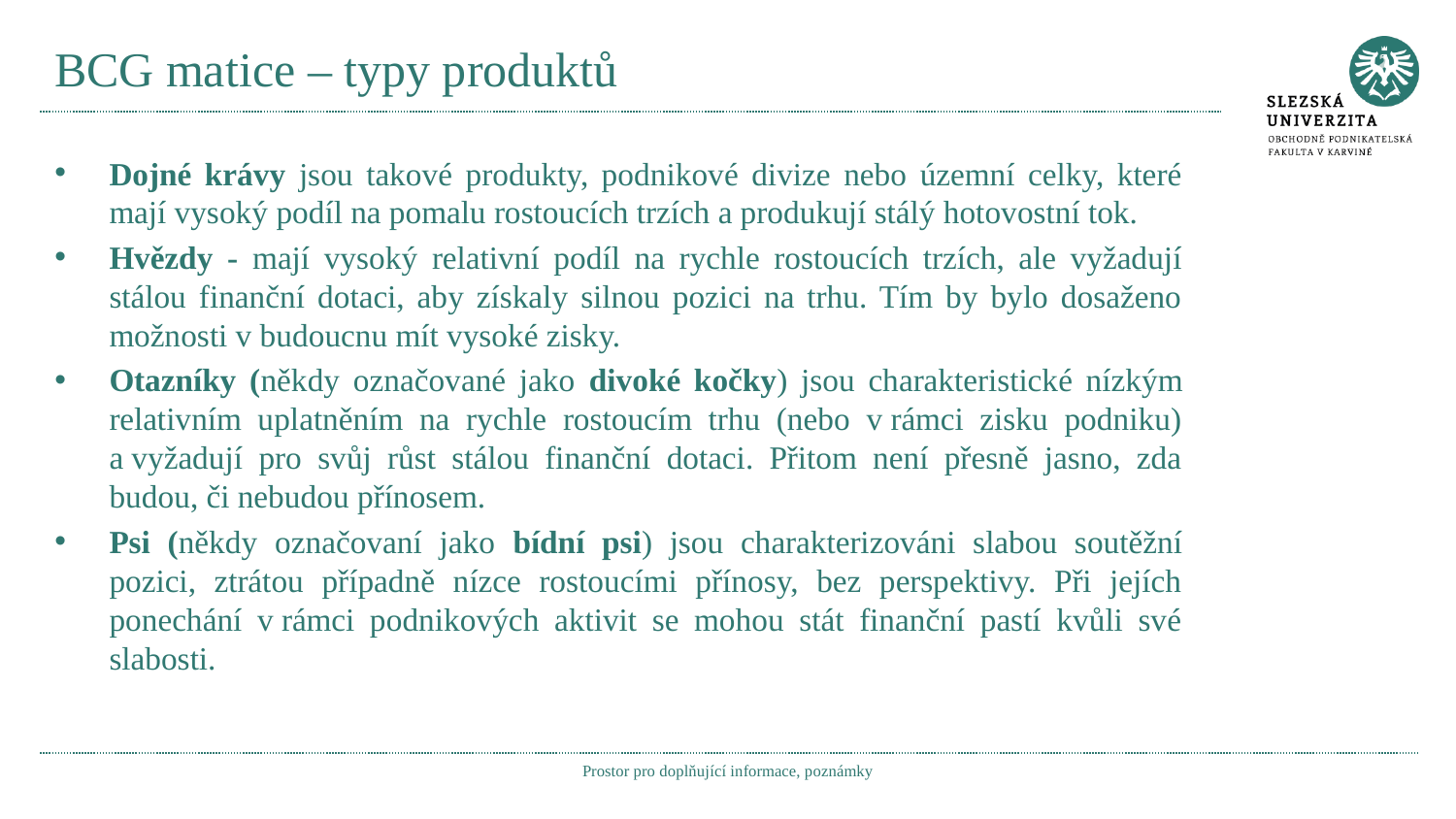

# BCG matice – typy produktů
Dojné krávy jsou takové produkty, podnikové divize nebo územní celky, které mají vysoký podíl na pomalu rostoucích trzích a produkují stálý hotovostní tok.
Hvězdy - mají vysoký relativní podíl na rychle rostoucích trzích, ale vyžadují stálou finanční dotaci, aby získaly silnou pozici na trhu. Tím by bylo dosaženo možnosti v budoucnu mít vysoké zisky.
Otazníky (někdy označované jako divoké kočky) jsou charakteristické nízkým relativním uplatněním na rychle rostoucím trhu (nebo v rámci zisku podniku) a vyžadují pro svůj růst stálou finanční dotaci. Přitom není přesně jasno, zda budou, či nebudou přínosem.
Psi (někdy označovaní jako bídní psi) jsou charakterizováni slabou soutěžní pozici, ztrátou případně nízce rostoucími přínosy, bez perspektivy. Při jejích ponechání v rámci podnikových aktivit se mohou stát finanční pastí kvůli své slabosti.
Prostor pro doplňující informace, poznámky